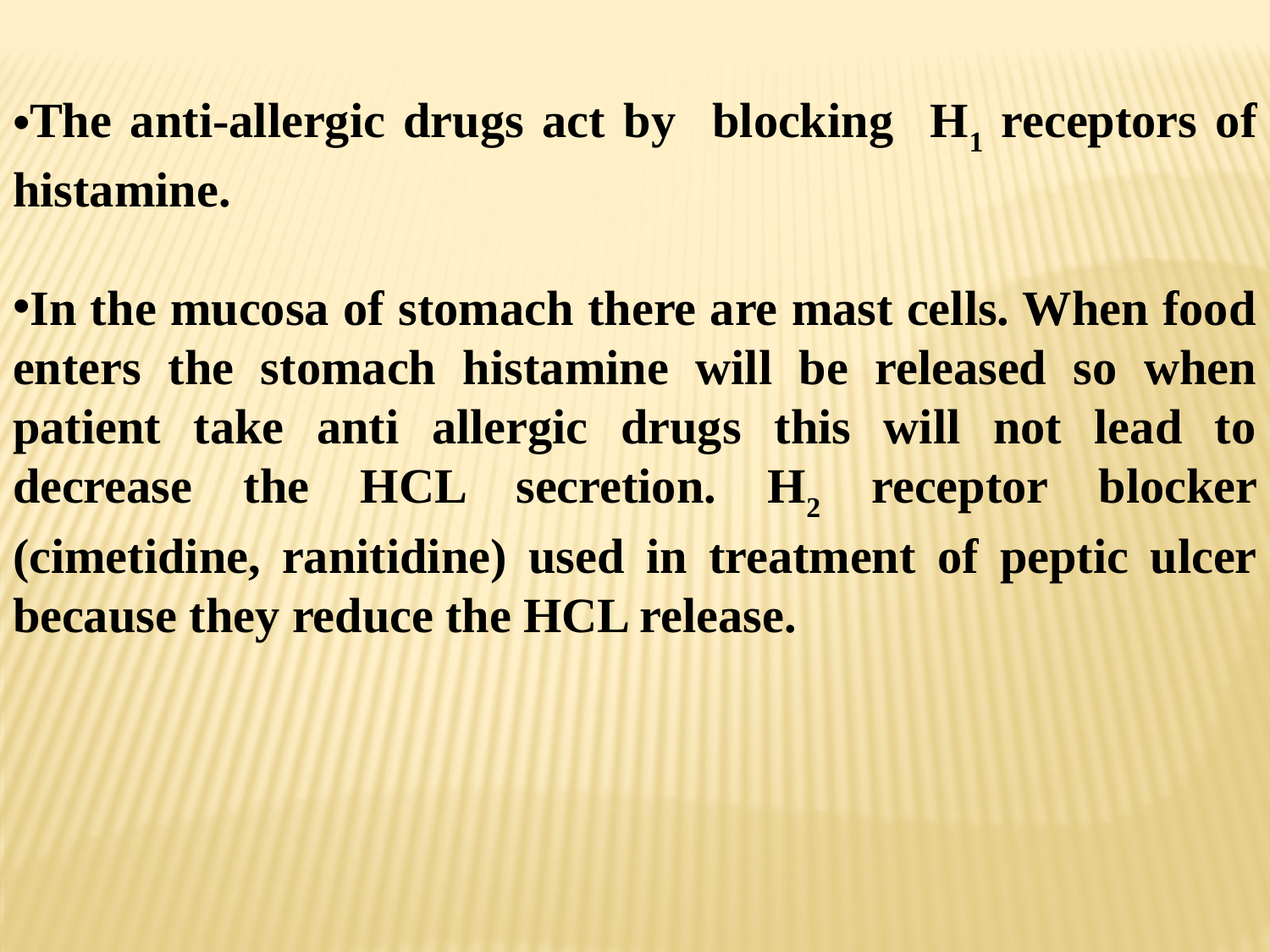

The anti-allergic drugs act by  blocking  H1 receptors of histamine.

In the mucosa of stomach there are mast cells. When food enters the stomach histamine will be released so when patient take anti allergic drugs this will not lead to decrease the HCL secretion. H2 receptor blocker (cimetidine, ranitidine) used in treatment of peptic ulcer because they reduce the HCL release.